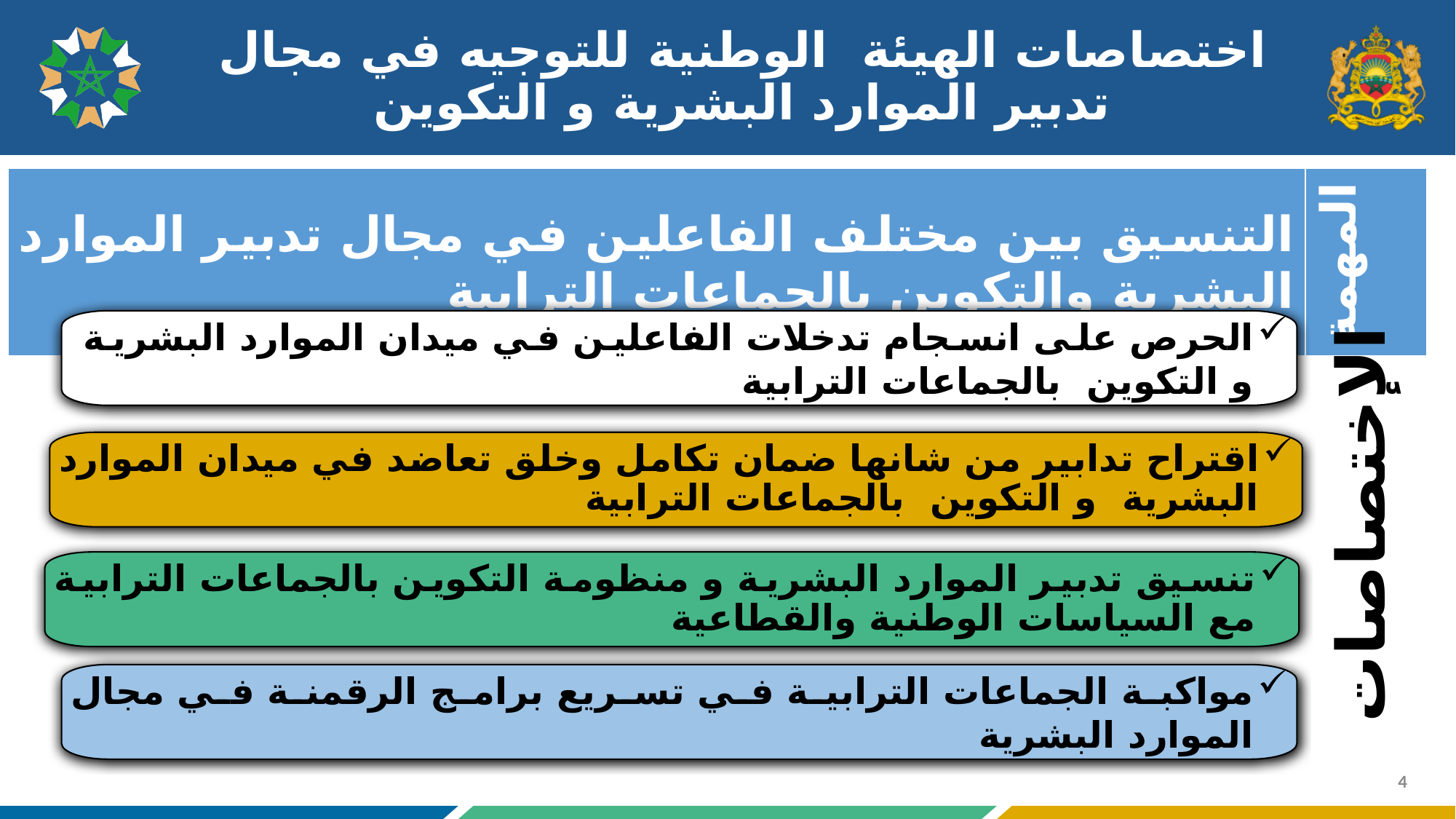

# اختصاصات الهيئة  الوطنية للتوجيه في مجال تدبير الموارد البشرية و التكوين
| التنسيق بين مختلف الفاعلين في مجال تدبير الموارد البشرية والتكوين بالجماعات الترابية | المهمة |
| --- | --- |
الحرص على انسجام تدخلات الفاعلين في ميدان الموارد البشرية  و التكوين  بالجماعات الترابية
اقتراح تدابير من شانها ضمان تكامل وخلق تعاضد في ميدان الموارد البشرية  و التكوين  بالجماعات الترابية
الإختصاصات
تنسيق تدبير الموارد البشرية و منظومة التكوين بالجماعات الترابية مع السياسات الوطنية والقطاعية
مواكبة الجماعات الترابية في تسريع برامج الرقمنة في مجال الموارد البشرية
4